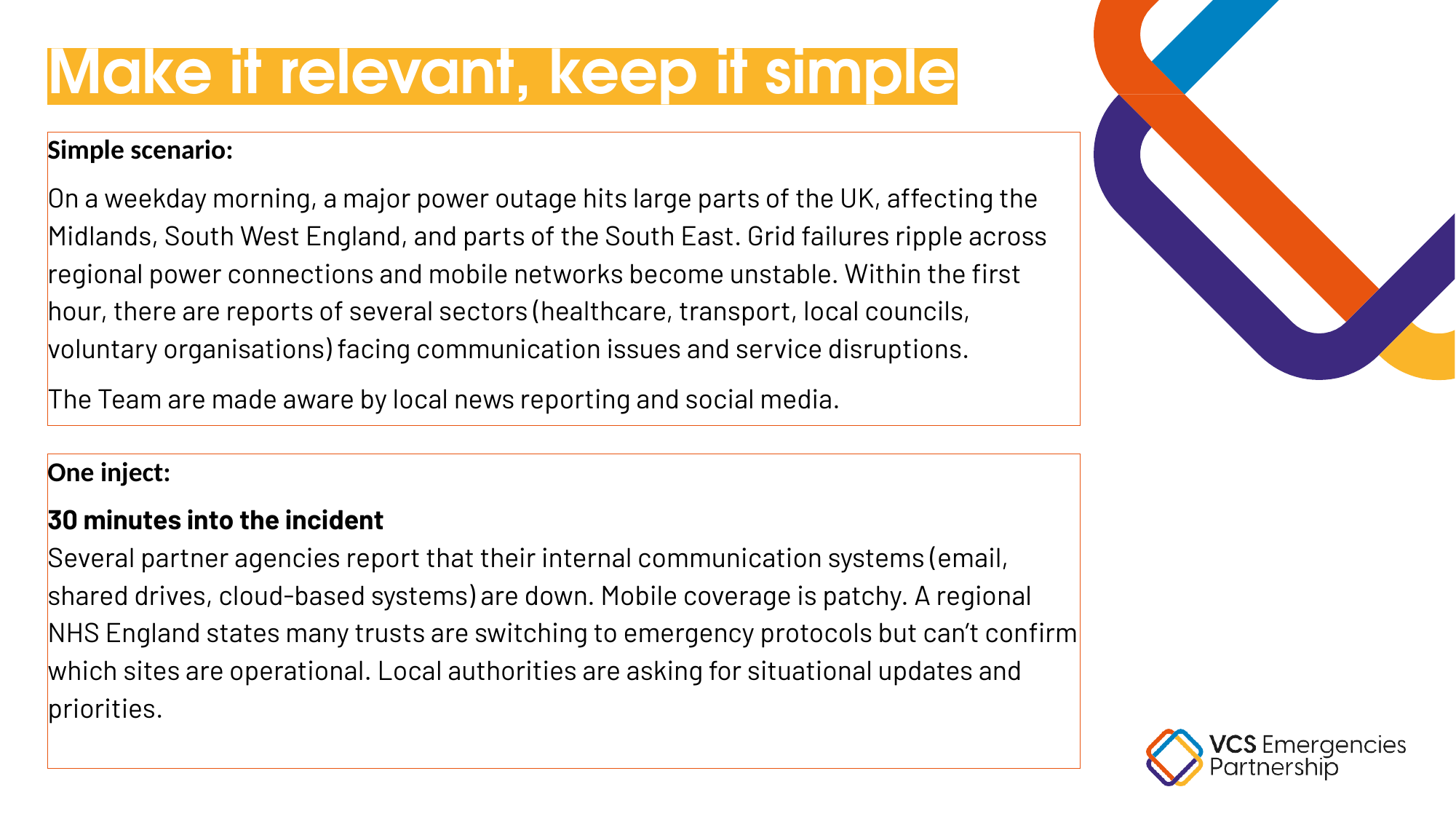

# Make it relevant, keep it simple
Simple scenario:

On a weekday morning, a major power outage hits large parts of the UK, affecting the      Midlands, South West England, and parts of the South East. Grid failures ripple across regional power connections and mobile networks become unstable. Within the first hour, there are reports of several sectors (healthcare, transport, local councils, voluntary organisations) facing communication issues and service disruptions.
The Team are made aware by local news reporting and social media.

One inject:

30 minutes into the incident
Several partner agencies report that their internal communication systems (email, shared drives, cloud-based systems) are down. Mobile coverage is patchy. A regional NHS England states many trusts are switching to emergency protocols but can’t confirm which sites are operational. Local authorities are asking for situational updates and priorities.